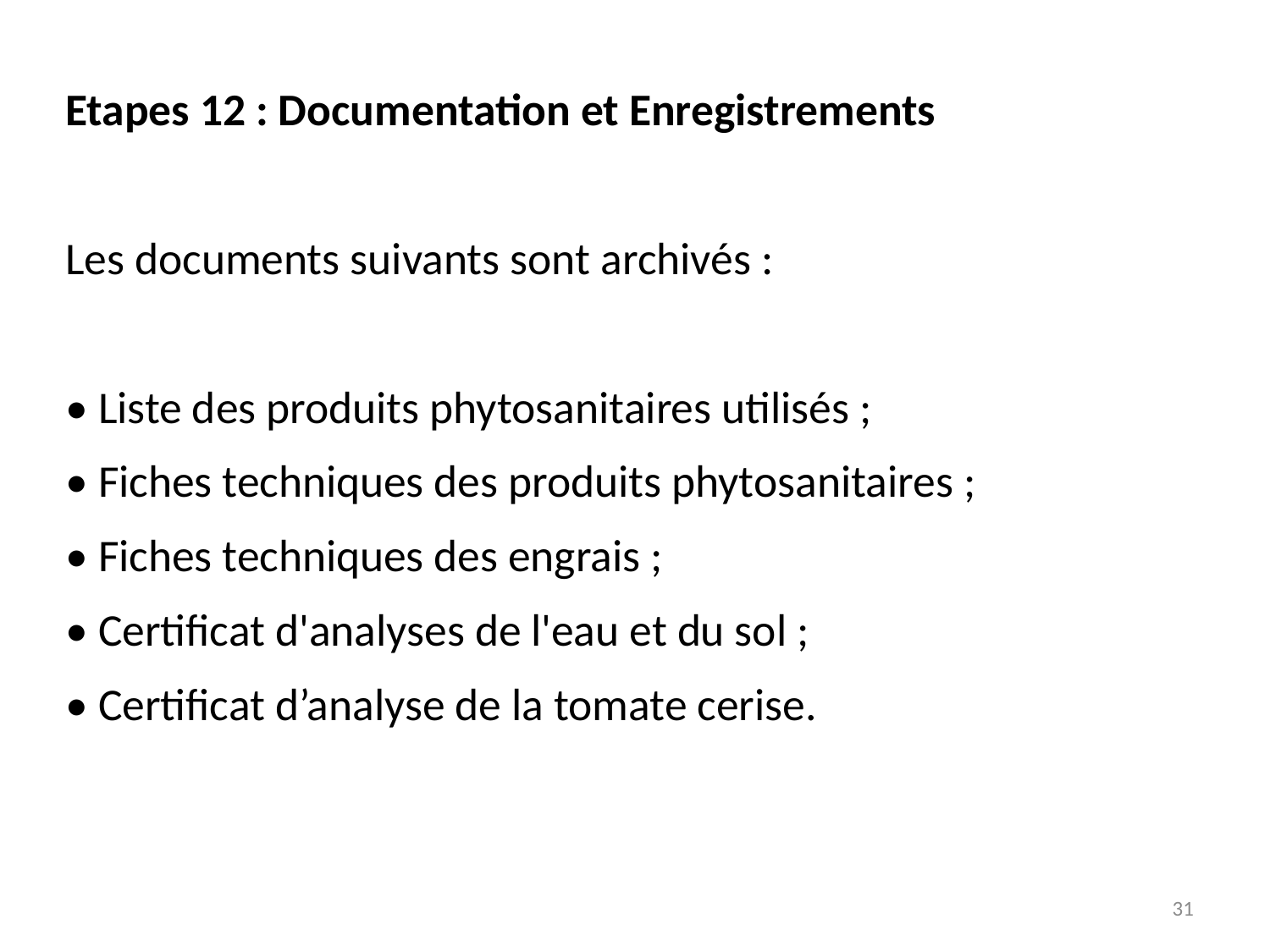

Etapes 12 : Documentation et Enregistrements

Les documents suivants sont archivés :

• Liste des produits phytosanitaires utilisés ;
• Fiches techniques des produits phytosanitaires ;
• Fiches techniques des engrais ;
• Certificat d'analyses de l'eau et du sol ;
• Certificat d’analyse de la tomate cerise.

31